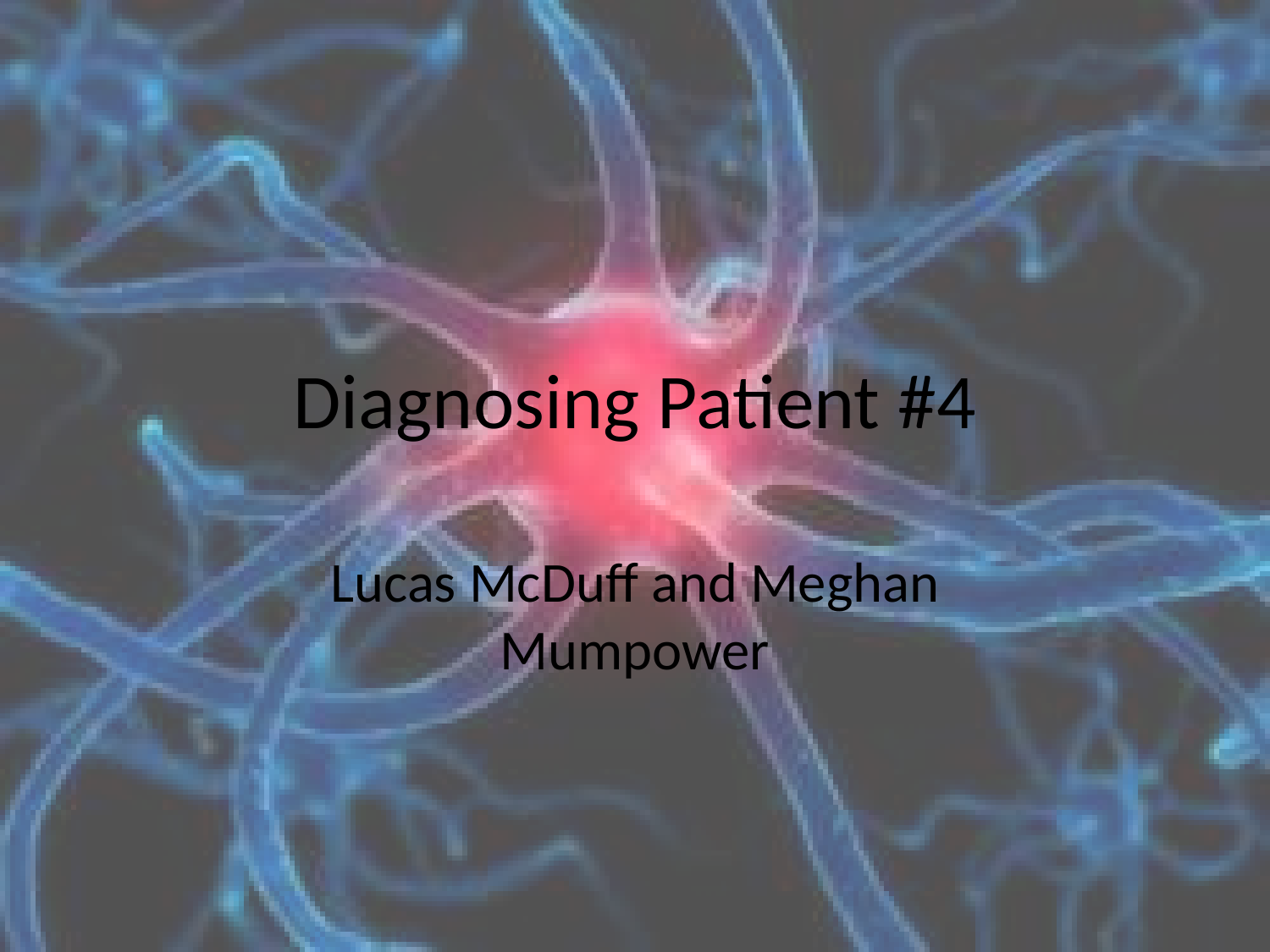

# Diagnosing Patient #4
Lucas McDuff and Meghan Mumpower